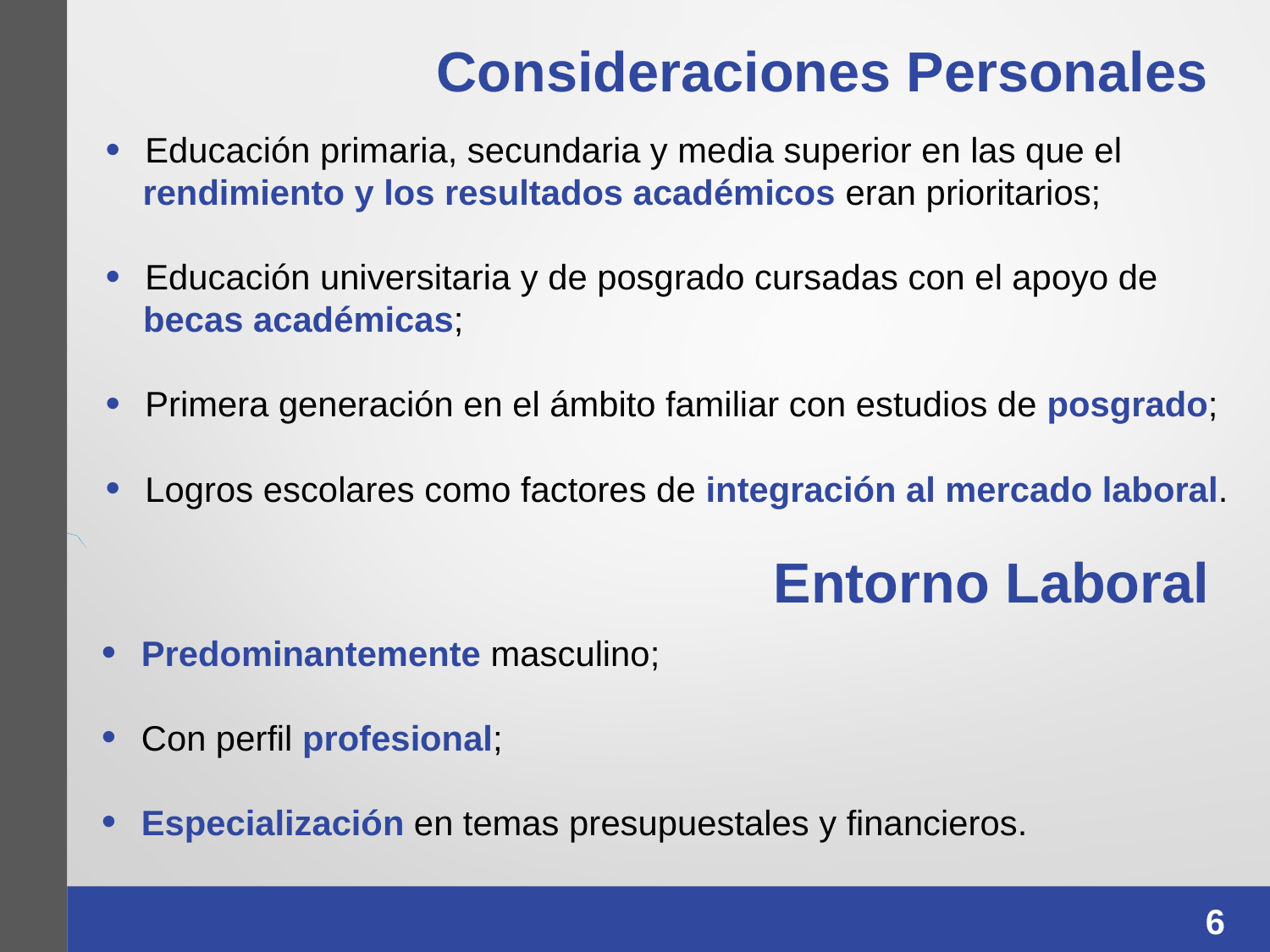

Consideraciones Personales
Educación primaria, secundaria y media superior en las que el
rendimiento y los resultados académicos eran prioritarios;

Educación universitaria y de posgrado cursadas con el apoyo de
becas académicas;

Primera generación en el ámbito familiar con estudios de posgrado;

Logros escolares como factores de integración al mercado laboral.

Entorno Laboral

Predominantemente masculino;

Con perfil profesional;

Especialización en temas presupuestales y financieros.

6